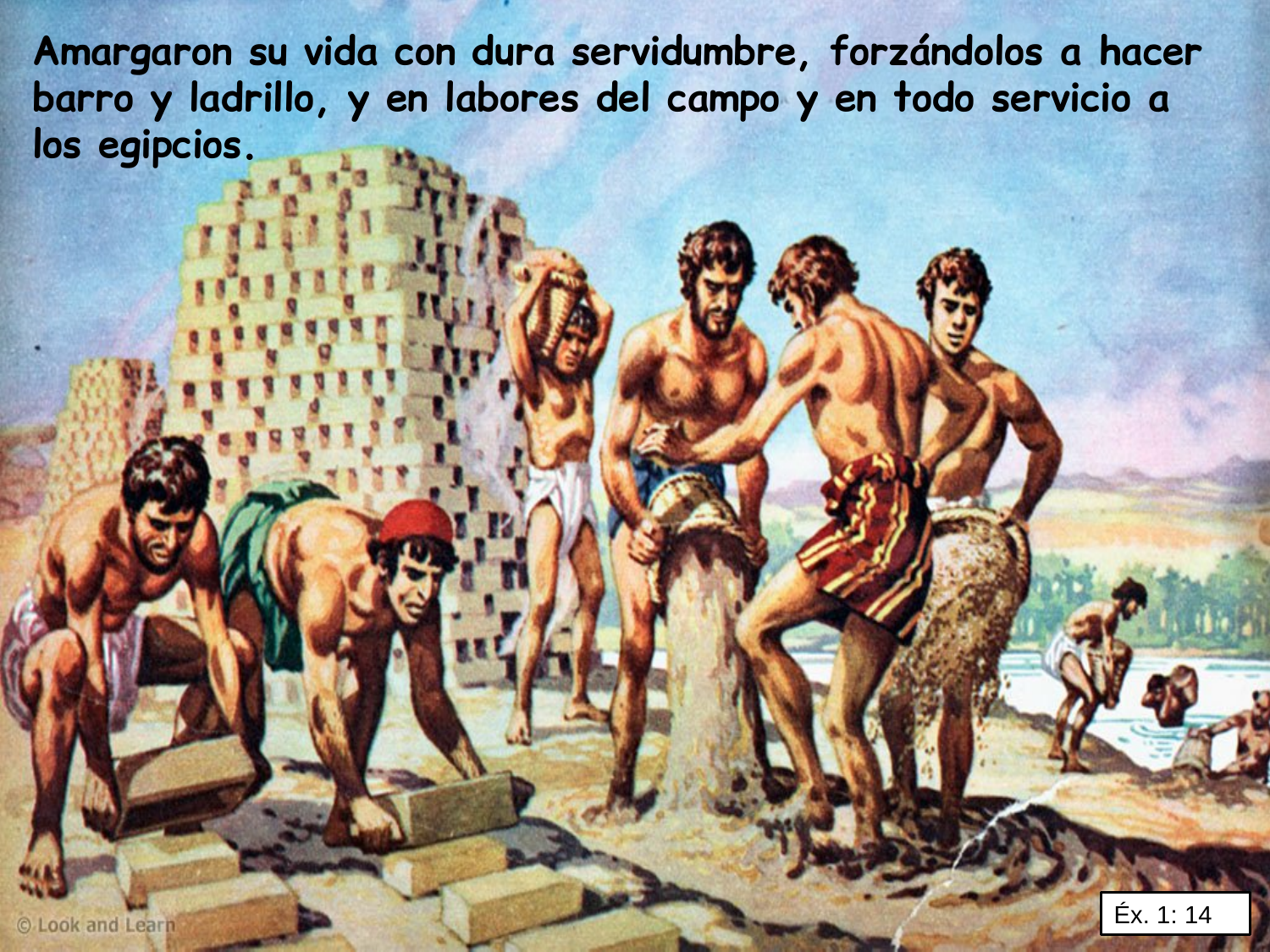

Amargaron su vida con dura servidumbre, forzándolos a hacer barro y ladrillo, y en labores del campo y en todo servicio a los egipcios.
Éx. 1: 14